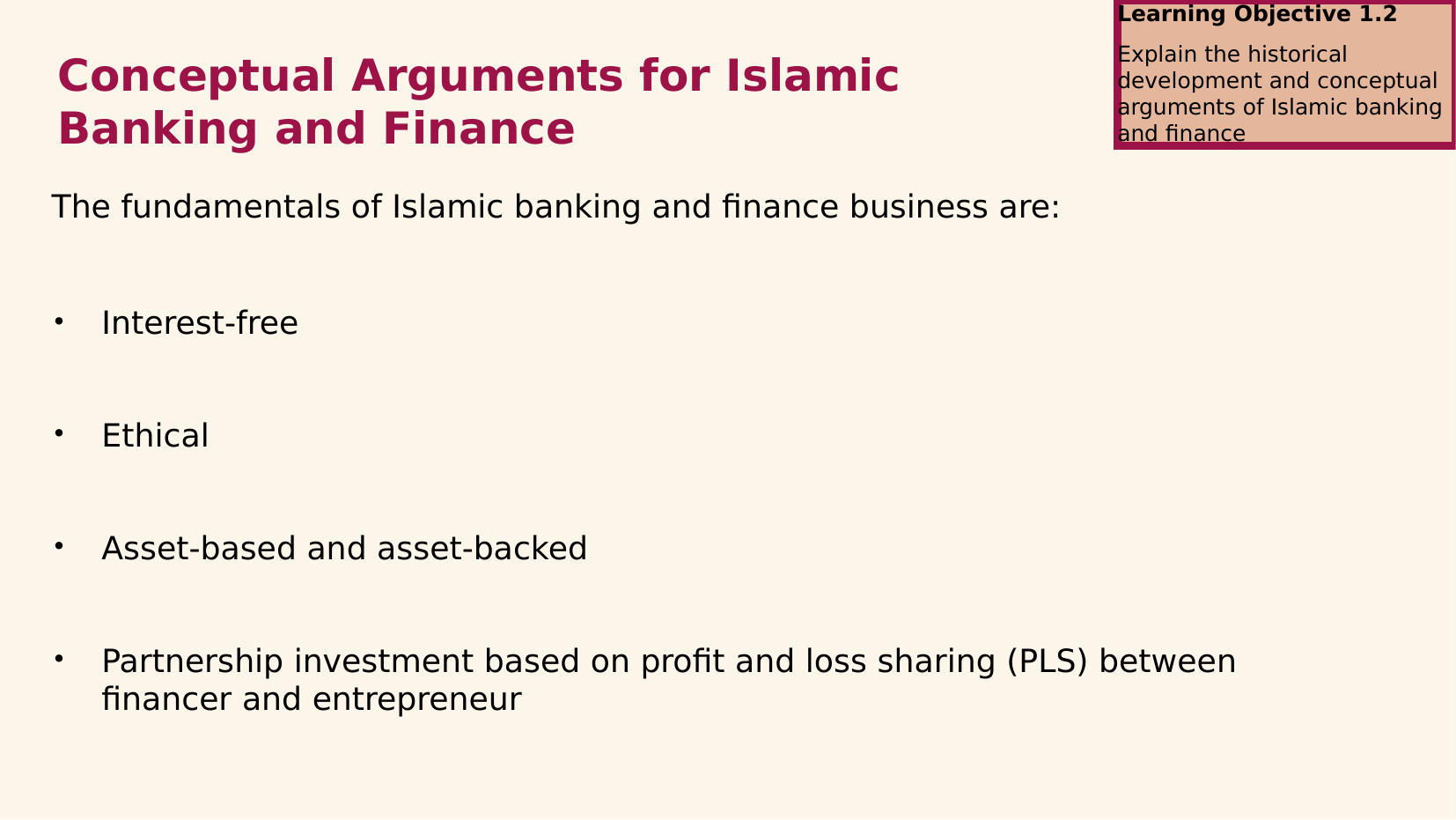

Learning Objective 1.2
Explain the historical development and conceptual arguments of Islamic banking and finance
Conceptual Arguments for Islamic
Banking and Finance
The fundamentals of Islamic banking and finance business are:

Interest-free

Ethical

Asset-based and asset-backed

Partnership investment based on profit and loss sharing (PLS) between financer and entrepreneur